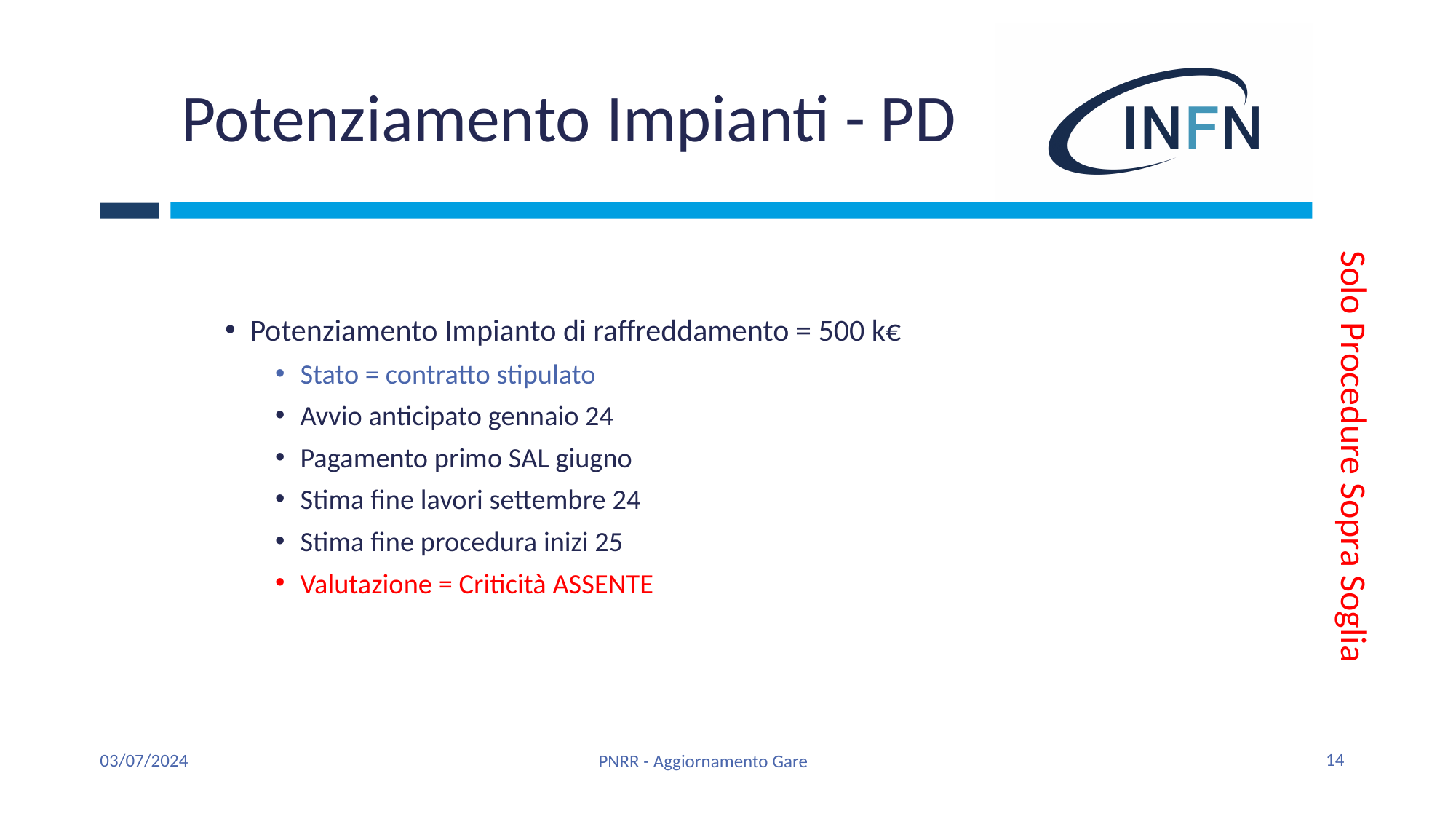

# Potenziamento Impianti - PD

Potenziamento Impianto di raffreddamento = 500 k€
Stato = contratto stipulato
Avvio anticipato gennaio 24
Pagamento primo SAL giugno
Stima fine lavori settembre 24
Stima fine procedura inizi 25
Valutazione = Criticità ASSENTE
Solo Procedure Sopra Soglia
14
03/07/2024
PNRR - Aggiornamento Gare